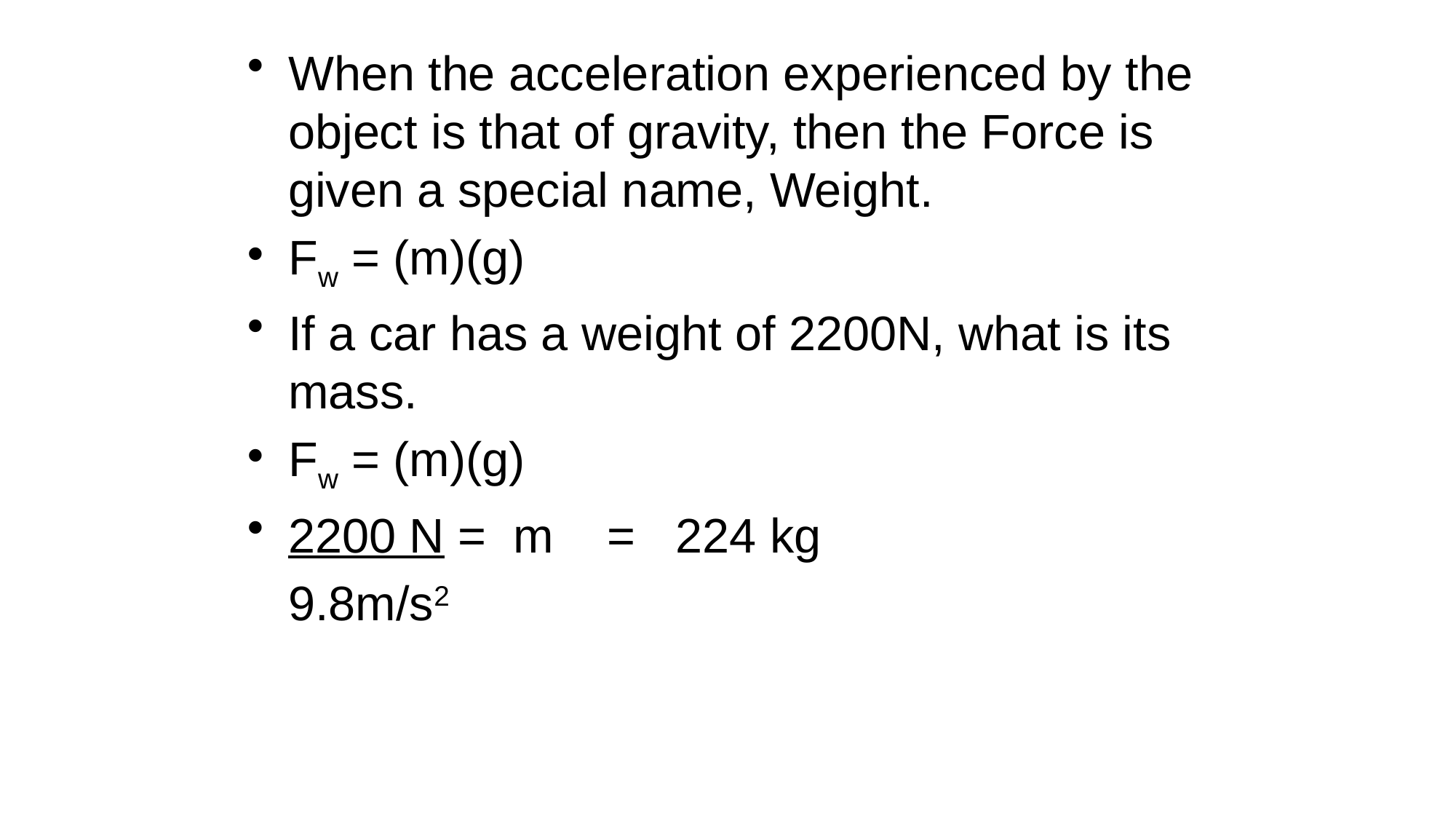

#
When the acceleration experienced by the object is that of gravity, then the Force is given a special name, Weight.
Fw = (m)(g)
If a car has a weight of 2200N, what is its mass.
Fw = (m)(g)
2200 N =  m    =   224 kg
	9.8m/s2